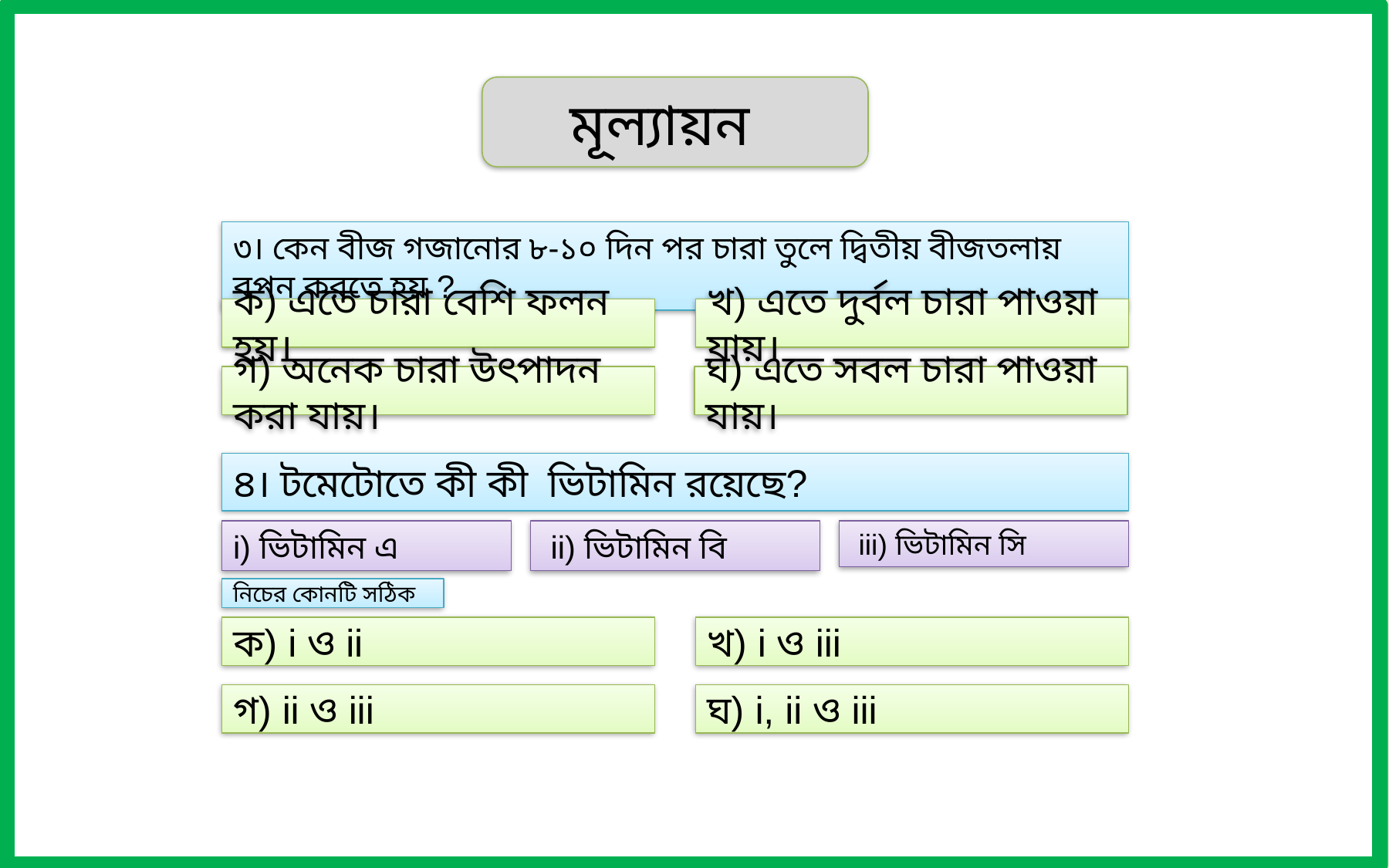

মূল্যায়ন
৩। কেন বীজ গজানোর ৮-১০ দিন পর চারা তুলে দ্বিতীয় বীজতলায় বপন করতে হয় ?
ক) এতে চারা বেশি ফলন হয়।
খ) এতে দুর্বল চারা পাওয়া যায়।
গ) অনেক চারা উৎপাদন করা যায়।
ঘ) এতে সবল চারা পাওয়া যায়।
৪। টমেটোতে কী কী  ভিটামিন রয়েছে?
i) ভিটামিন এ
 ii) ভিটামিন বি
 iii) ভিটামিন সি
নিচের কোনটি সঠিক
ক) i ও ii
খ) i ও iii
গ) ii ও iii
ঘ) i, ii ও iii